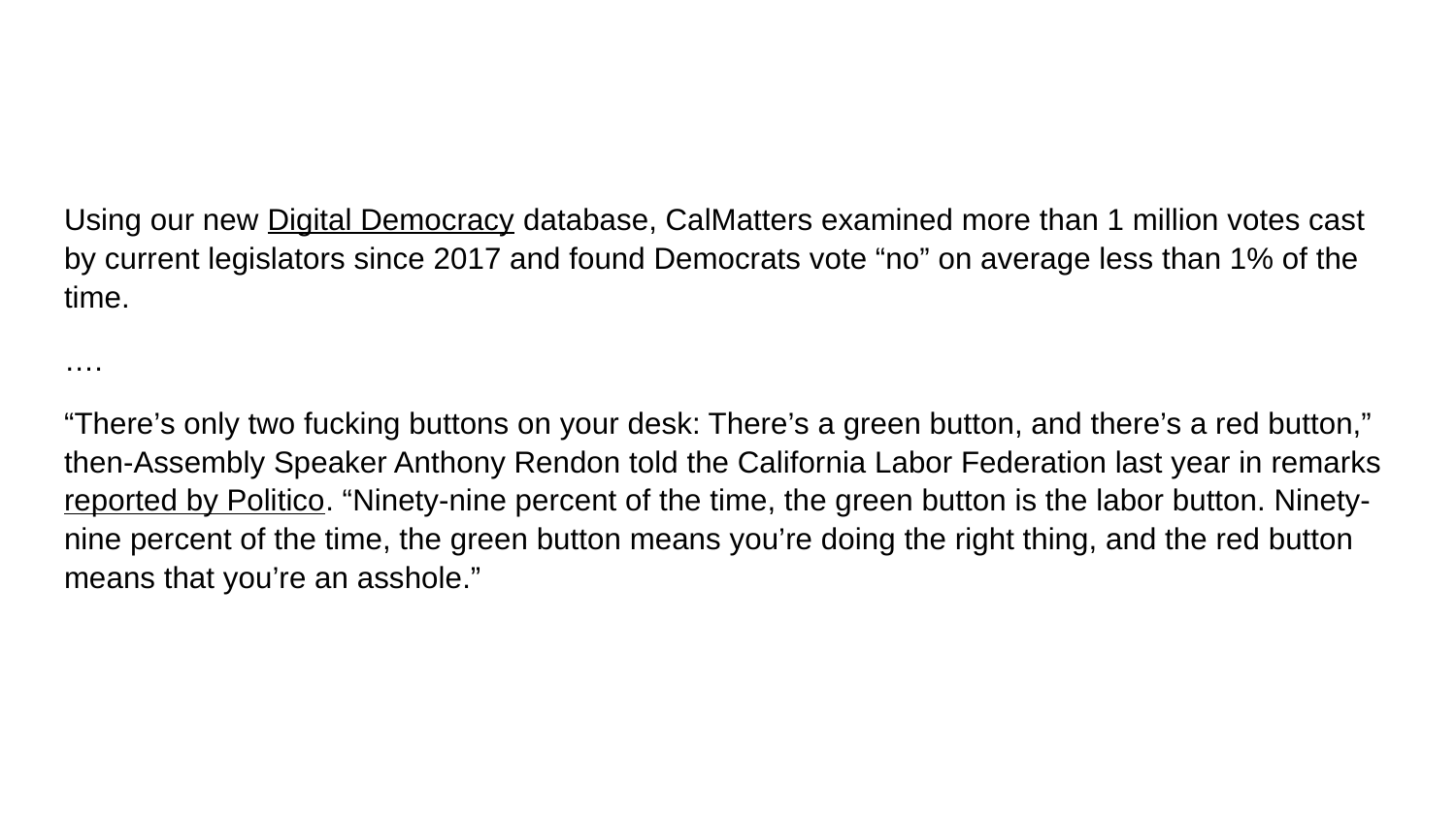

#
Using our new Digital Democracy database, CalMatters examined more than 1 million votes cast by current legislators since 2017 and found Democrats vote “no” on average less than 1% of the time.
….
“There’s only two fucking buttons on your desk: There’s a green button, and there’s a red button,” then-Assembly Speaker Anthony Rendon told the California Labor Federation last year in remarks reported by Politico. “Ninety-nine percent of the time, the green button is the labor button. Ninety-nine percent of the time, the green button means you’re doing the right thing, and the red button means that you’re an asshole.”